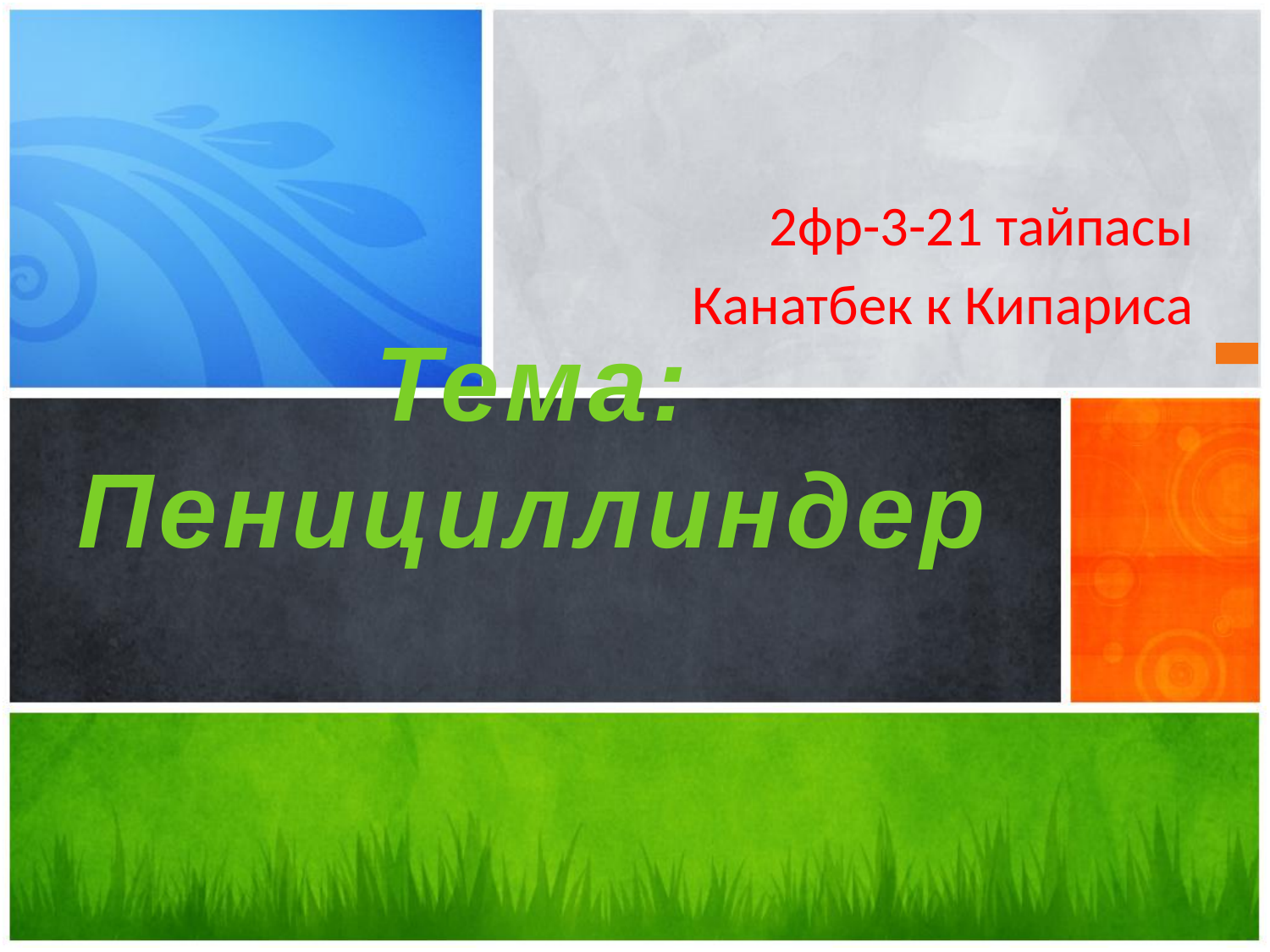

2фр-3-21 тайпасы
Канатбек к Кипариса

# Тема: Пенициллиндер